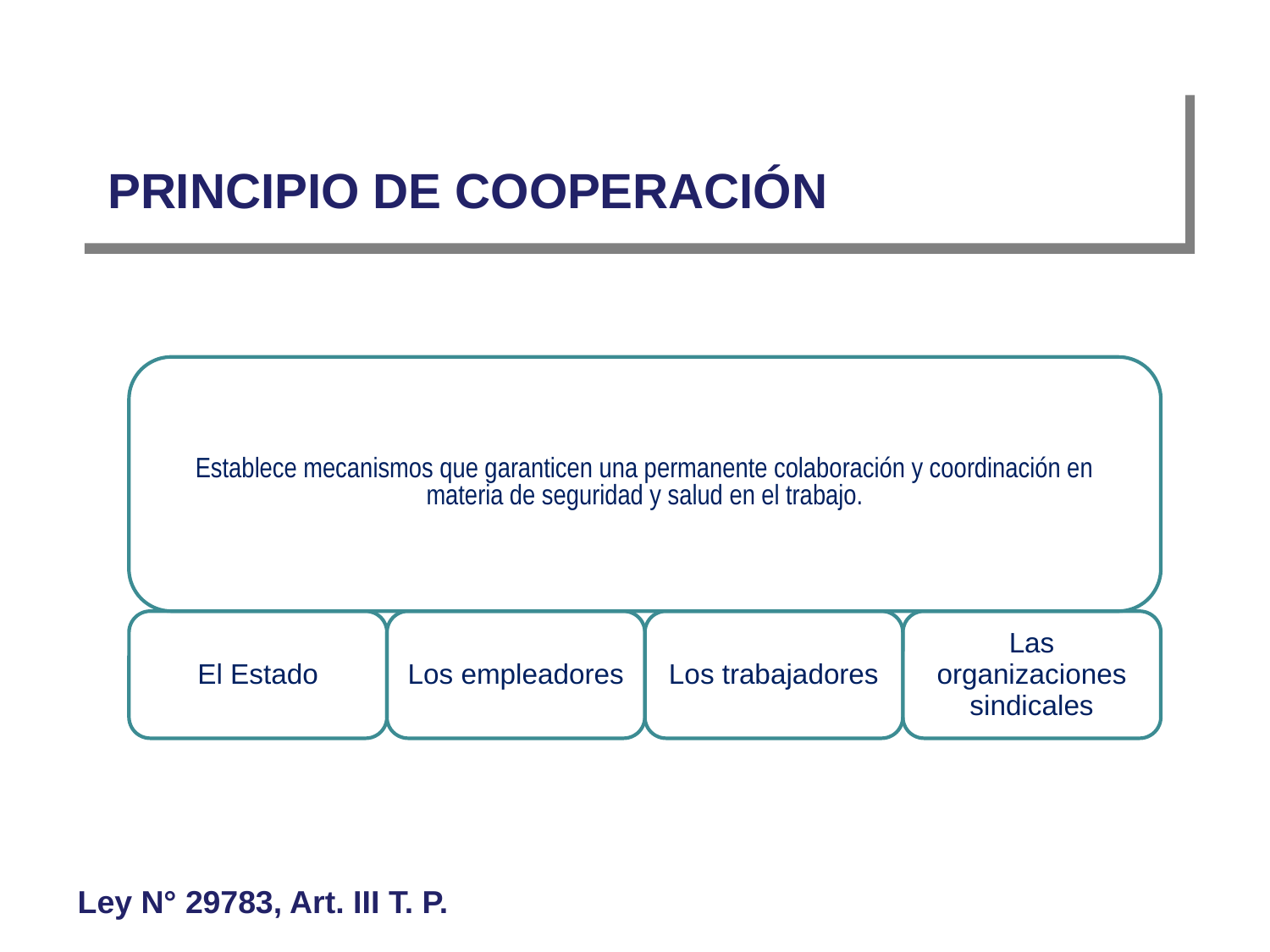

# PRINCIPIO DE COOPERACIÓN
Establece mecanismos que garanticen una permanente colaboración y coordinación en materia de seguridad y salud en el trabajo.
El Estado
Los empleadores
Los trabajadores
Las organizaciones sindicales
Ley N° 29783, Art. III T. P.